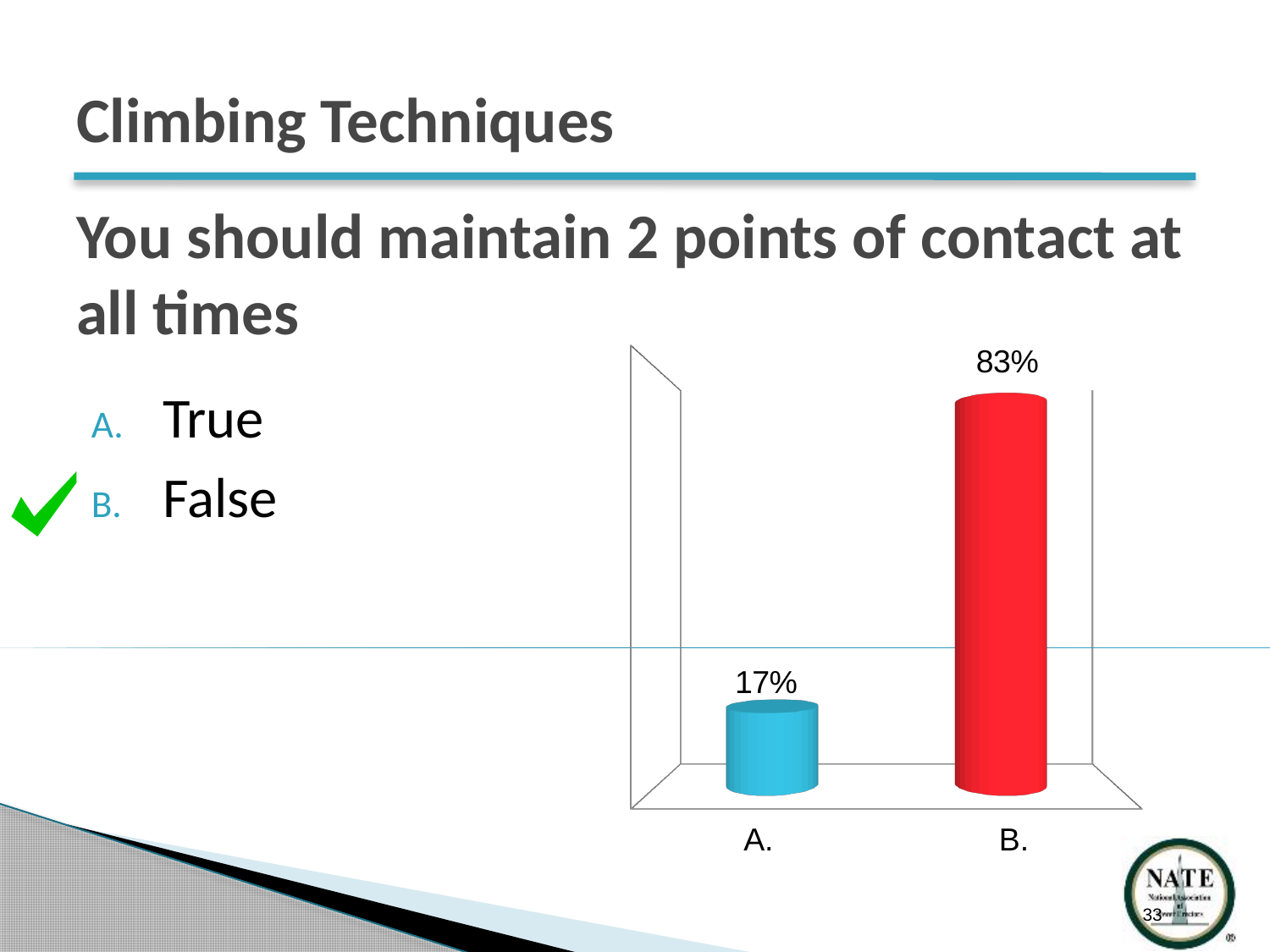

Climbing Techniques
# You should maintain 2 points of contact at all times

[unsupported chart]

True
False

33